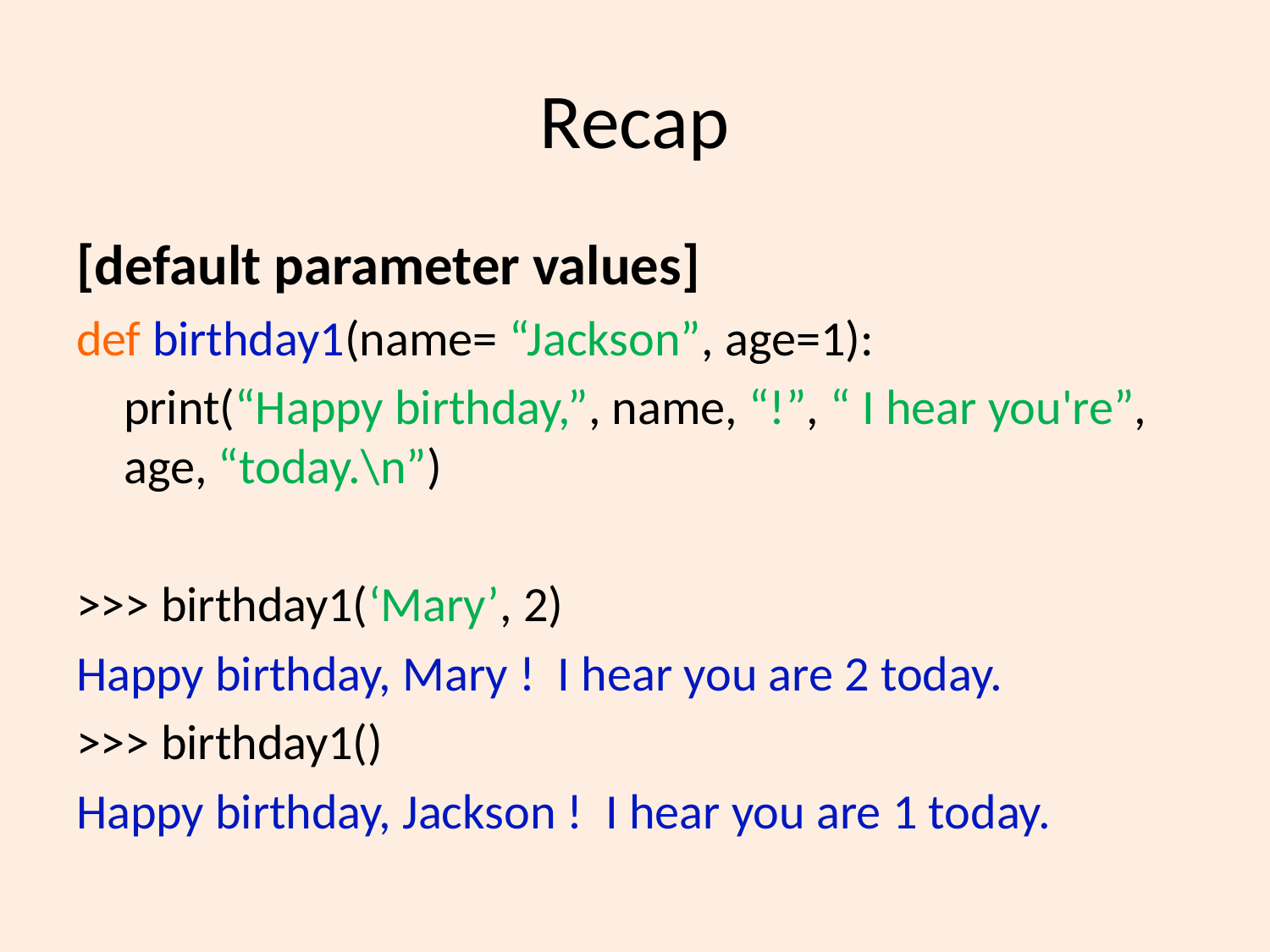

# Recap
[default parameter values]
def birthday1(name= “Jackson”, age=1):
	print(“Happy birthday,”, name, “!”, “ I hear you're”, age, “today.\n”)

>>> birthday1(‘Mary’, 2)
Happy birthday, Mary !  I hear you are 2 today.
>>> birthday1()
Happy birthday, Jackson !  I hear you are 1 today.